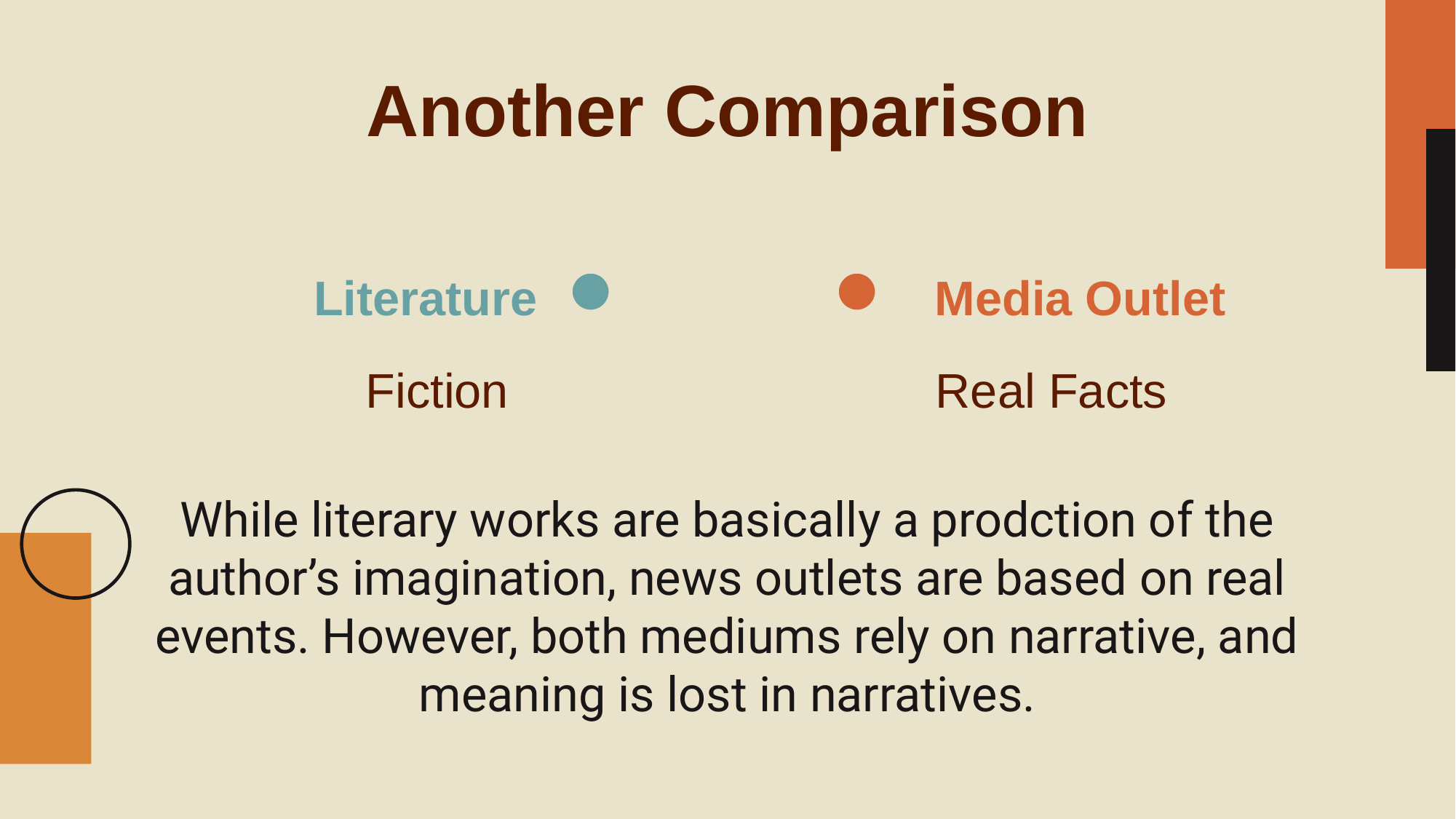

# Another Comparison
Literature
Media Outlet

Real Facts
Fiction
While literary works are basically a prodction of the author’s imagination, news outlets are based on real events. However, both mediums rely on narrative, and meaning is lost in narratives.